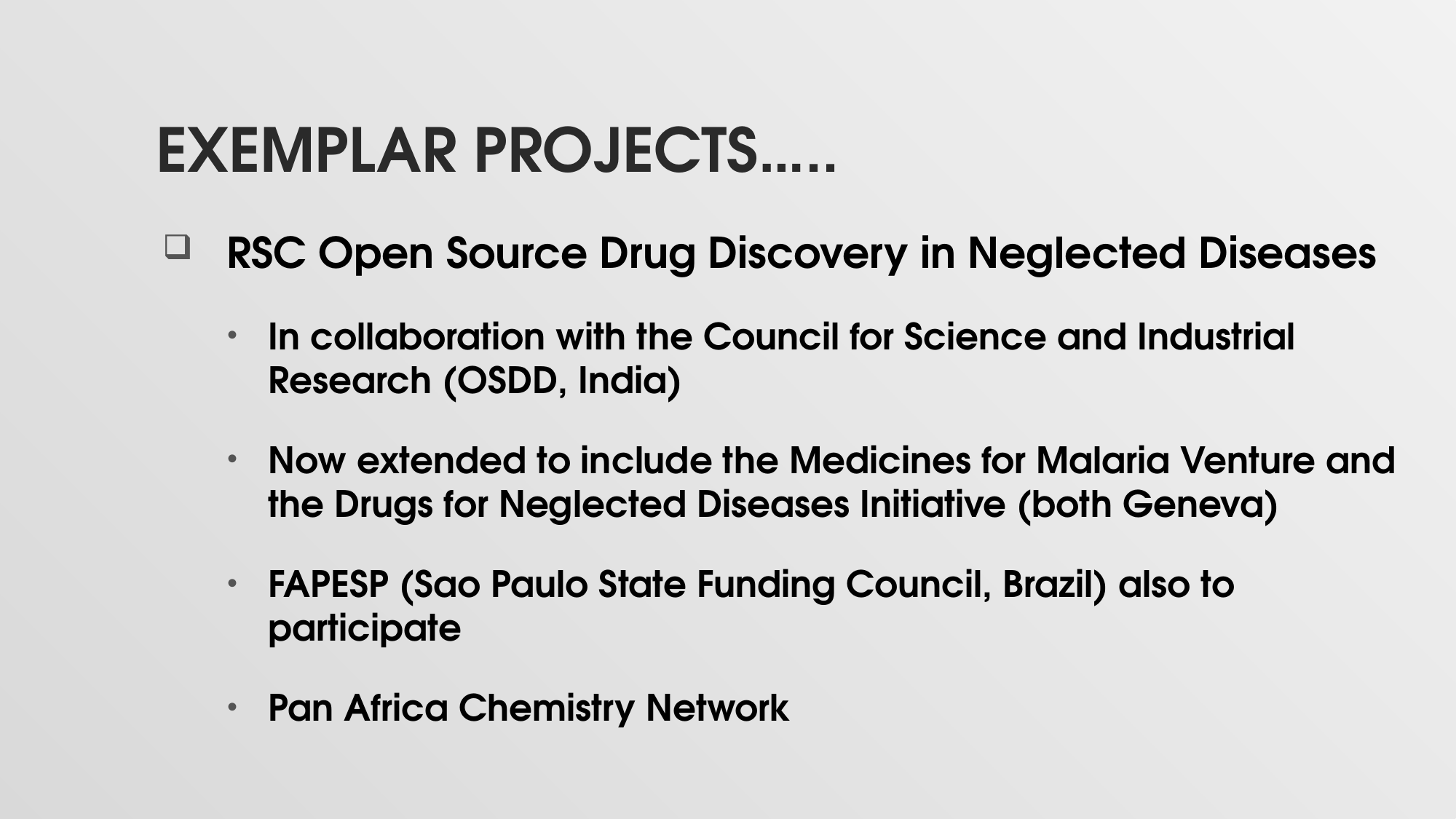

# Exemplar Projects…..
RSC Open Source Drug Discovery in Neglected Diseases
In collaboration with the Council for Science and Industrial Research (OSDD, India)
Now extended to include the Medicines for Malaria Venture and the Drugs for Neglected Diseases Initiative (both Geneva)
FAPESP (Sao Paulo State Funding Council, Brazil) also to participate
Pan Africa Chemistry Network